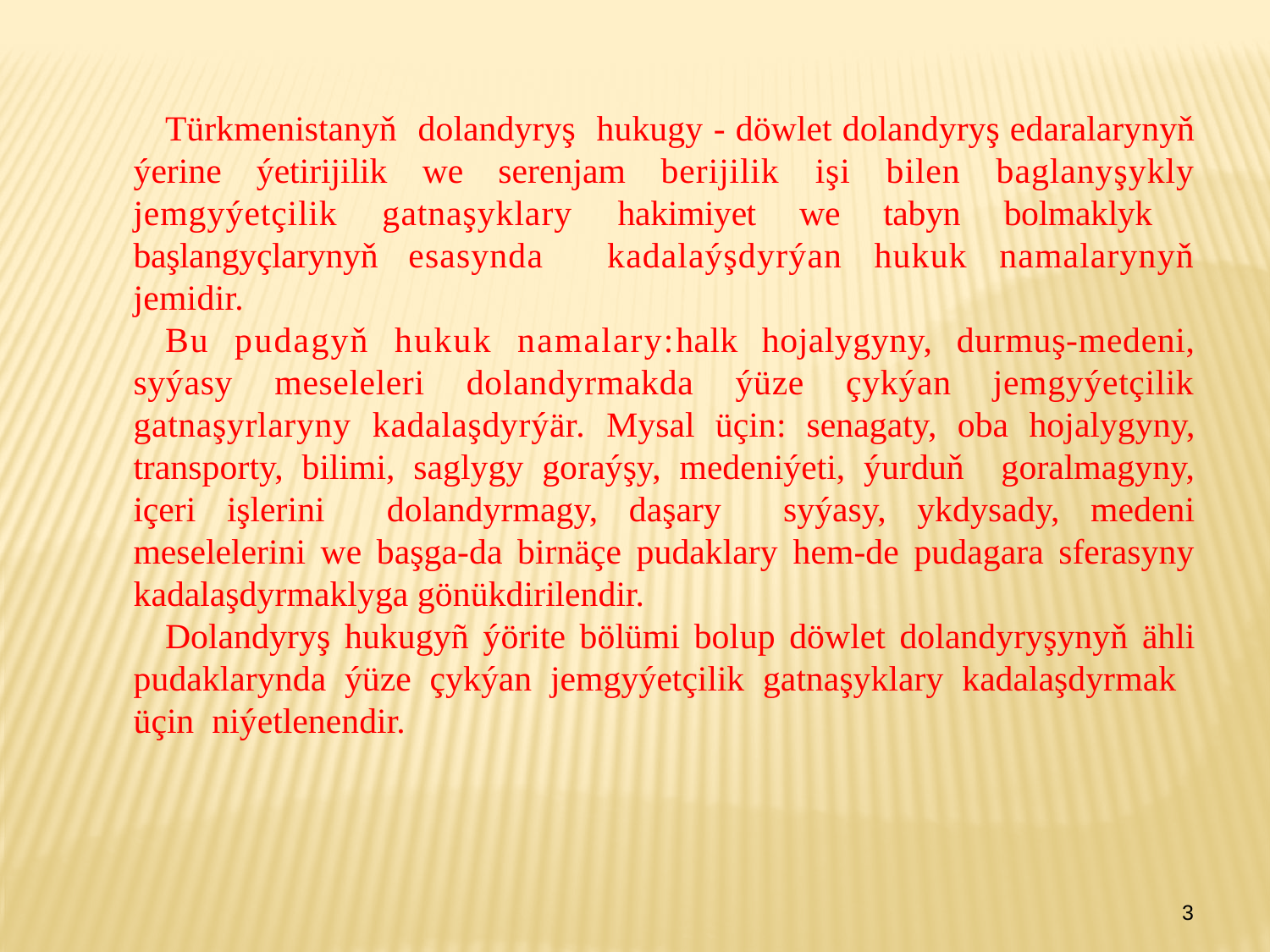

Türkmenistanyň  dolandyryş  hukugy - döwlet dolandyryş edaralarynyň ýerine ýetirijilik we serenjam berijilik işi bilen baglanyşykly jemgyýetçilik gatnaşyklary hakimiyet we tabyn bolmaklyk  başlangyçlarynyň esasynda  kadalaýşdyrýan hukuk namalarynyň jemidir.
Bu pudagyň hukuk namalary:halk hojalygyny, durmuş-medeni, syýasy meseleleri dolandyrmakda ýüze çykýan jemgyýetçilik gatnaşyrlaryny kadalaşdyrýär. Mysal üçin: senagaty, oba hojalygyny, transporty, bilimi, saglygy goraýşy, medeniýeti, ýurduň  goralmagyny, içeri işlerini  dolandyrmagy, daşary  syýasy, ykdysady, medeni meselelerini we başga-da birnäçe pudaklary hem-de pudagara sferasyny kadalaşdyrmaklyga gönükdirilendir.
Dolandyryş hukugyñ ýörite bölümi bolup döwlet dolandyryşynyň ähli pudaklarynda ýüze çykýan jemgyýetçilik gatnaşyklary kadalaşdyrmak  üçin  niýetlenendir.

3